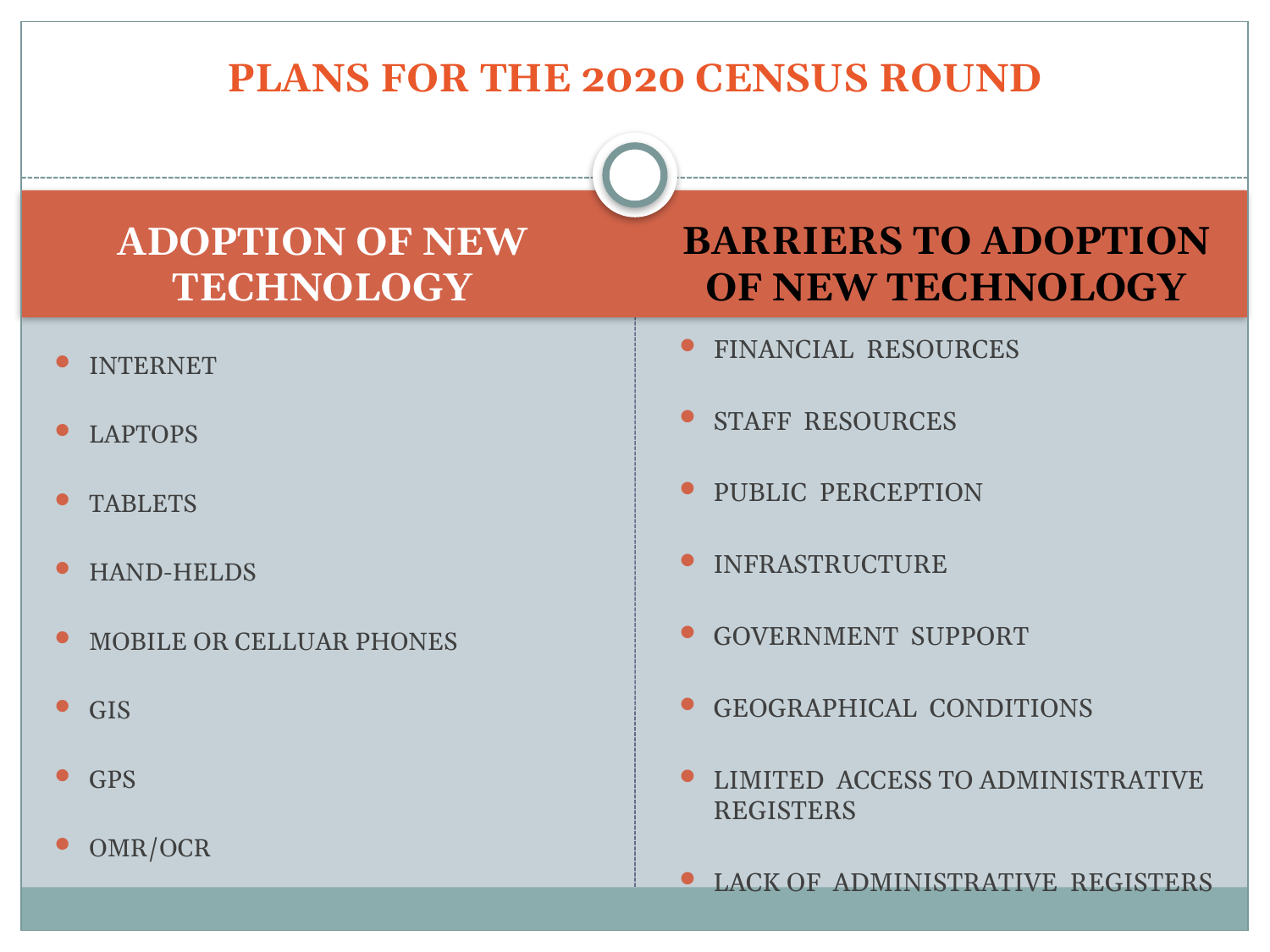

# PLANS FOR THE 2020 CENSUS ROUND
ADOPTION OF NEW TECHNOLOGY
BARRIERS TO ADOPTION OF NEW TECHNOLOGY
FINANCIAL  RESOURCES

STAFF  RESOURCES

PUBLIC  PERCEPTION

INFRASTRUCTURE

GOVERNMENT  SUPPORT

GEOGRAPHICAL  CONDITIONS

LIMITED  ACCESS TO ADMINISTRATIVE  REGISTERS

LACK OF  ADMINISTRATIVE  REGISTERS

INTERNET

LAPTOPS

TABLETS

HAND-HELDS

MOBILE OR CELLUAR PHONES

GIS

GPS

OMR/OCR